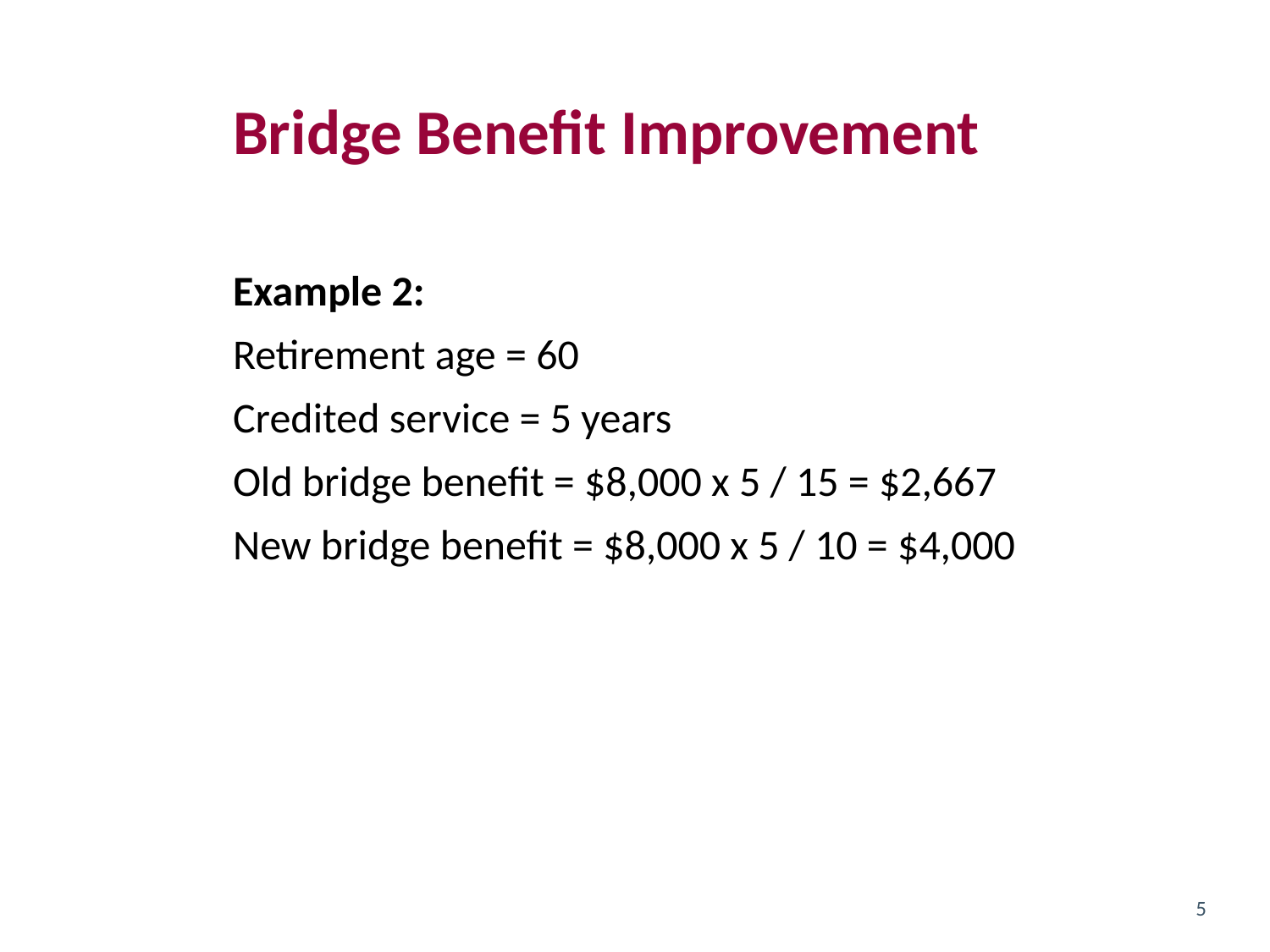

# Bridge Benefit Improvement
Example 2:
Retirement age = 60
Credited service = 5 years
Old bridge benefit = $8,000 x 5 / 15 = $2,667
New bridge benefit = $8,000 x 5 / 10 = $4,000
5